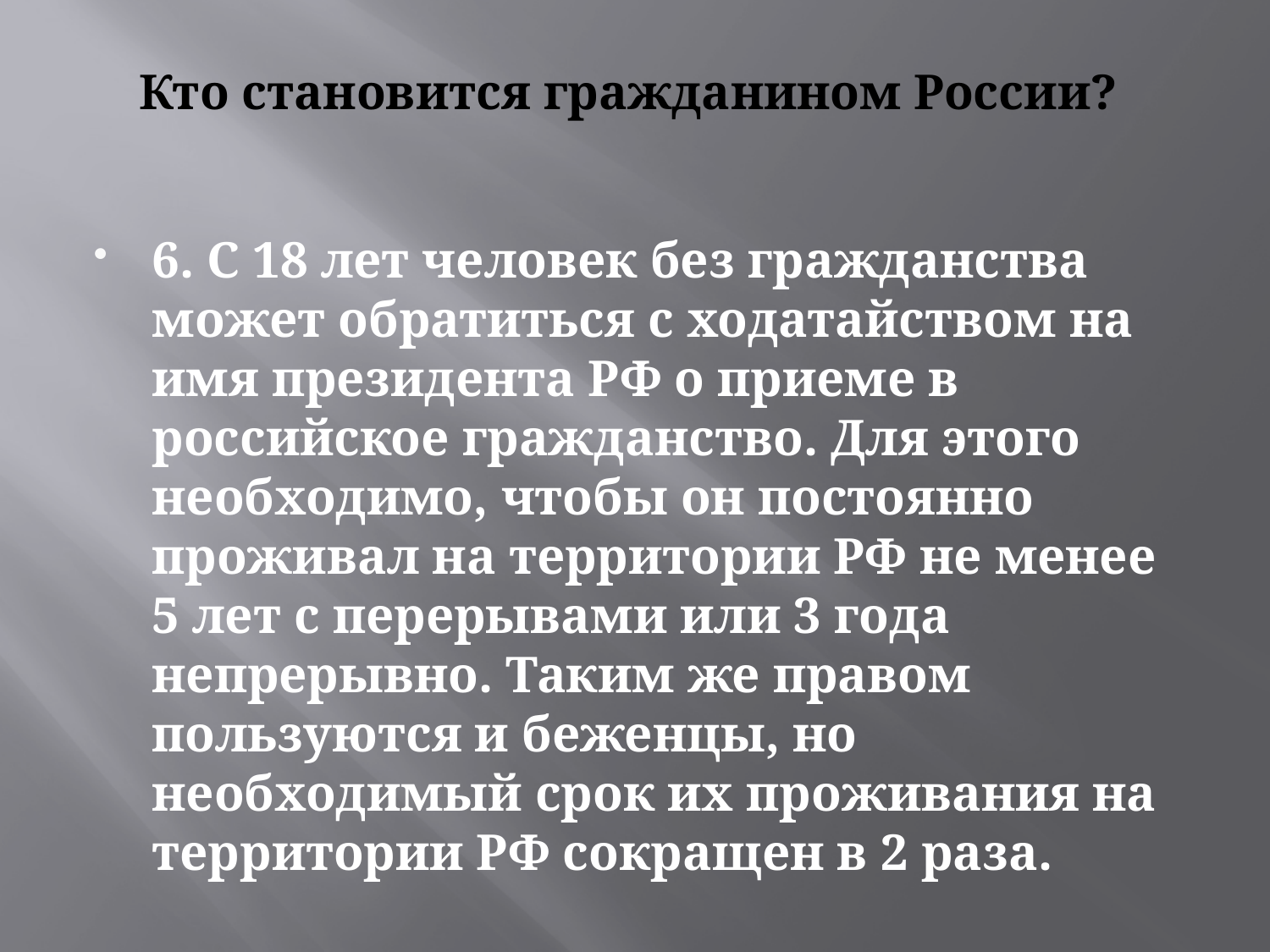

# Кто становится гражданином России?
6. С 18 лет человек без гражданства может обратиться с ходатайством на имя президента РФ о приеме в российское гражданство. Для этого необходимо, чтобы он постоянно проживал на территории РФ не менее 5 лет с перерывами или 3 года непрерывно. Таким же правом пользуются и беженцы, но необходимый срок их проживания на территории РФ сокращен в 2 раза.